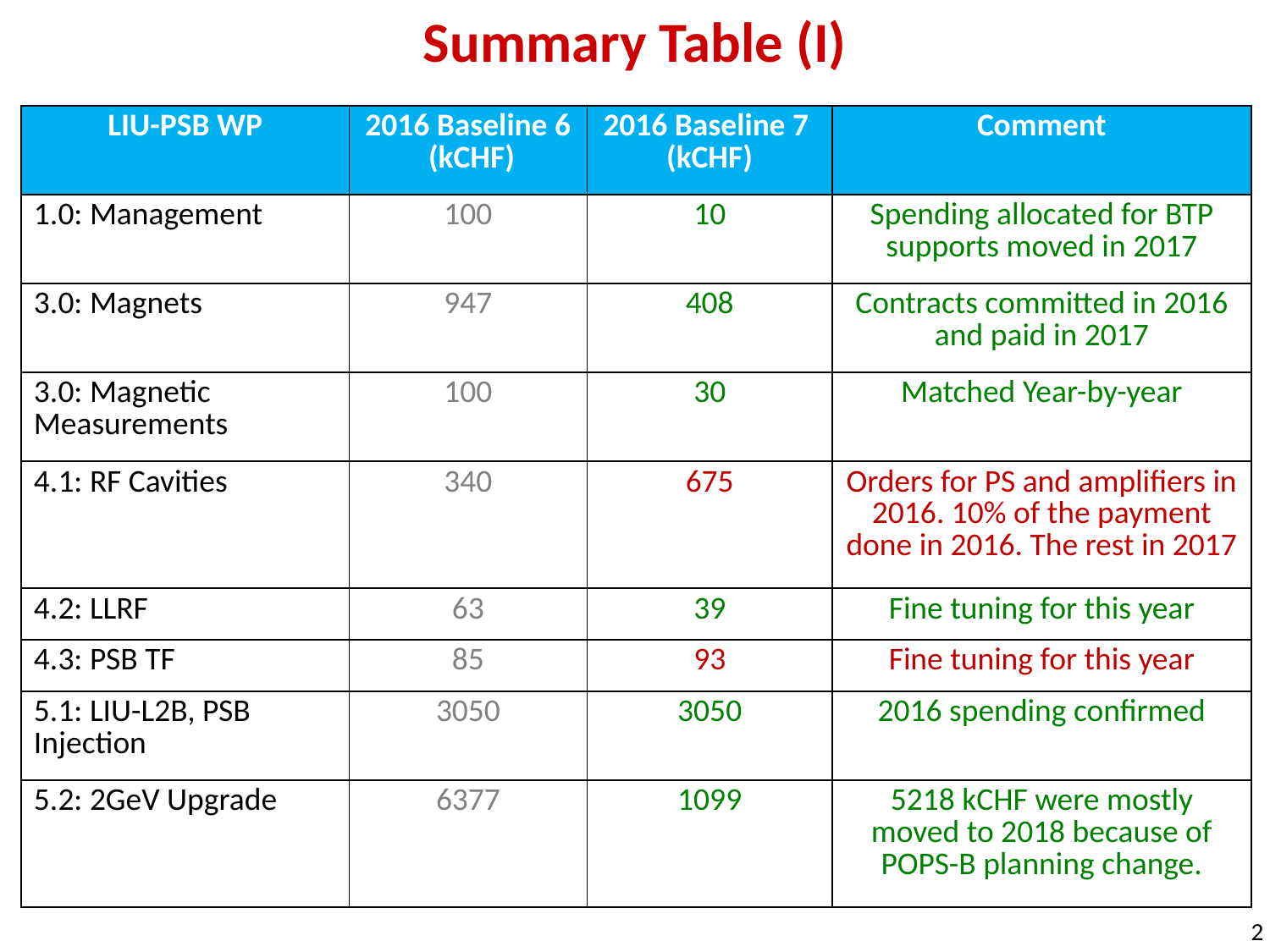

Summary Table (I)
| LIU-PSB WP | 2016 Baseline 6 (kCHF) | 2016 Baseline 7 (kCHF) | Comment |
| --- | --- | --- | --- |
| 1.0: Management | 100 | 10 | Spending allocated for BTP supports moved in 2017 |
| 3.0: Magnets | 947 | 408 | Contracts committed in 2016 and paid in 2017 |
| 3.0: Magnetic Measurements | 100 | 30 | Matched Year-by-year |
| 4.1: RF Cavities | 340 | 675 | Orders for PS and amplifiers in 2016. 10% of the payment done in 2016. The rest in 2017 |
| 4.2: LLRF | 63 | 39 | Fine tuning for this year |
| 4.3: PSB TF | 85 | 93 | Fine tuning for this year |
| 5.1: LIU-L2B, PSB Injection | 3050 | 3050 | 2016 spending confirmed |
| 5.2: 2GeV Upgrade | 6377 | 1099 | 5218 kCHF were mostly moved to 2018 because of POPS-B planning change. |
2